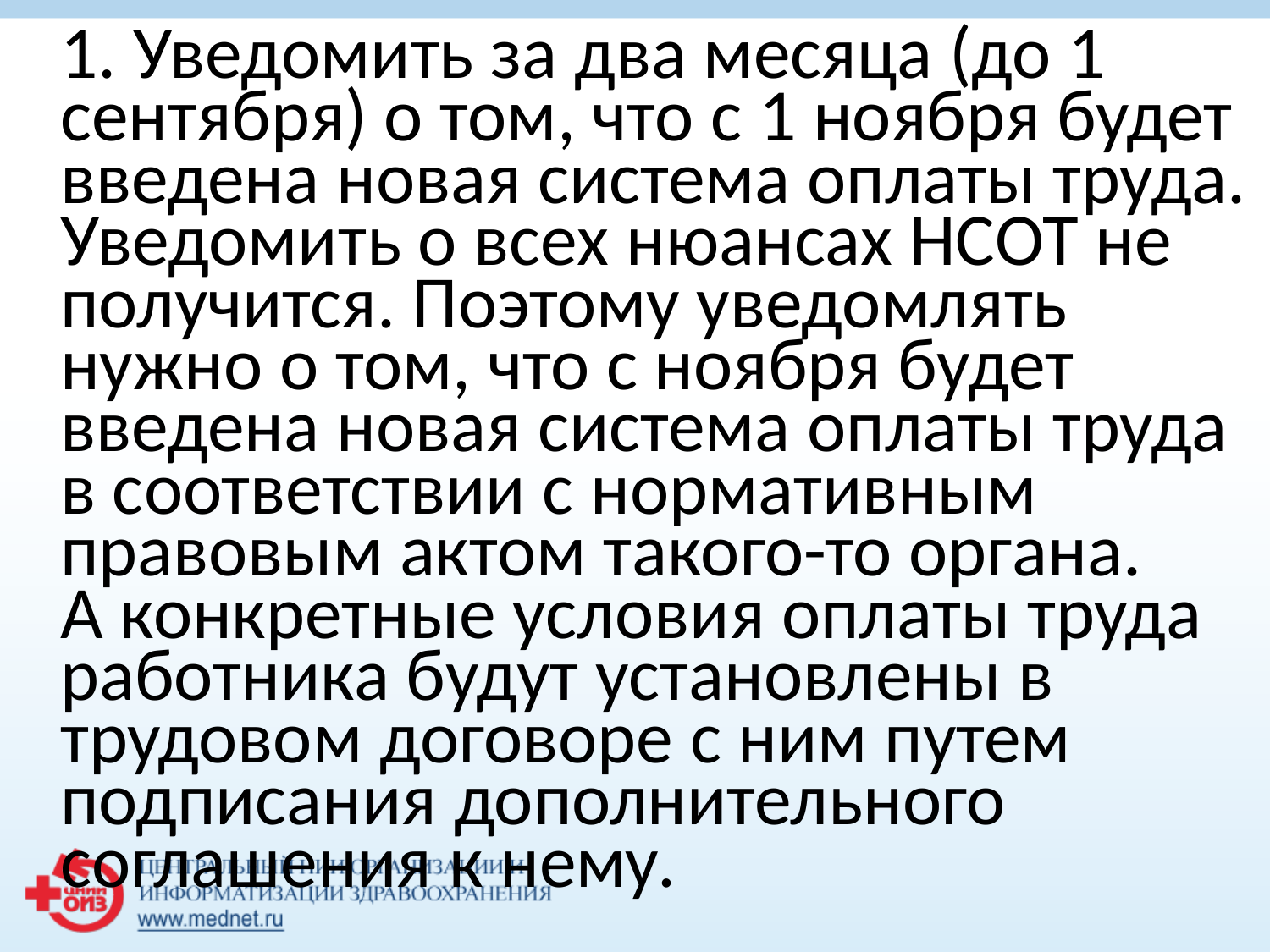

1. Уведомить за два месяца (до 1 сентября) о том, что с 1 ноября будет введена новая система оплаты труда.
	Уведомить о всех нюансах НСОТ не получится. Поэтому уведомлять нужно о том, что с ноября будет введена новая система оплаты труда в соответствии с нормативным правовым актом такого-то органа.
	А конкретные условия оплаты труда работника будут установлены в трудовом договоре с ним путем подписания дополнительного соглашения к нему.